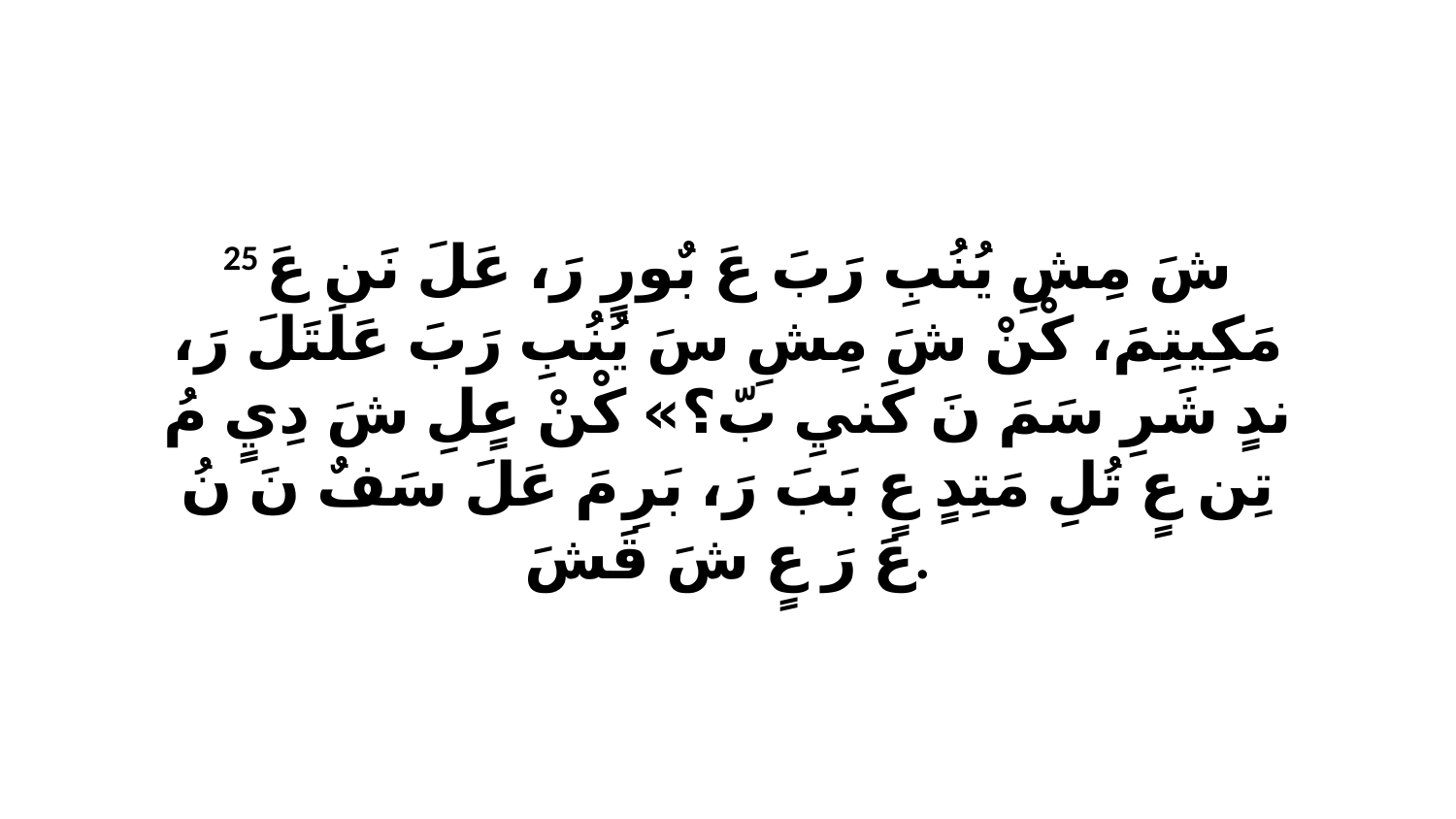

25 شَ مِشِ يُنُبِ رَبَ عَ بٌورٍ رَ، عَلَ نَن عَ مَكِيتِمَ، كْنْ شَ مِشِ سَ يُنُبِ رَبَ عَلَتَلَ رَ، ندٍ شَرِ سَمَ نَ كَنيِ بّ؟» كْنْ عٍلِ شَ دِيٍ مُ تِن عٍ تُلِ مَتِدٍ عٍ بَبَ رَ، بَرِ مَ عَلَ سَفٌ نَ نُ عَ رَ عٍ شَ قَشَ.